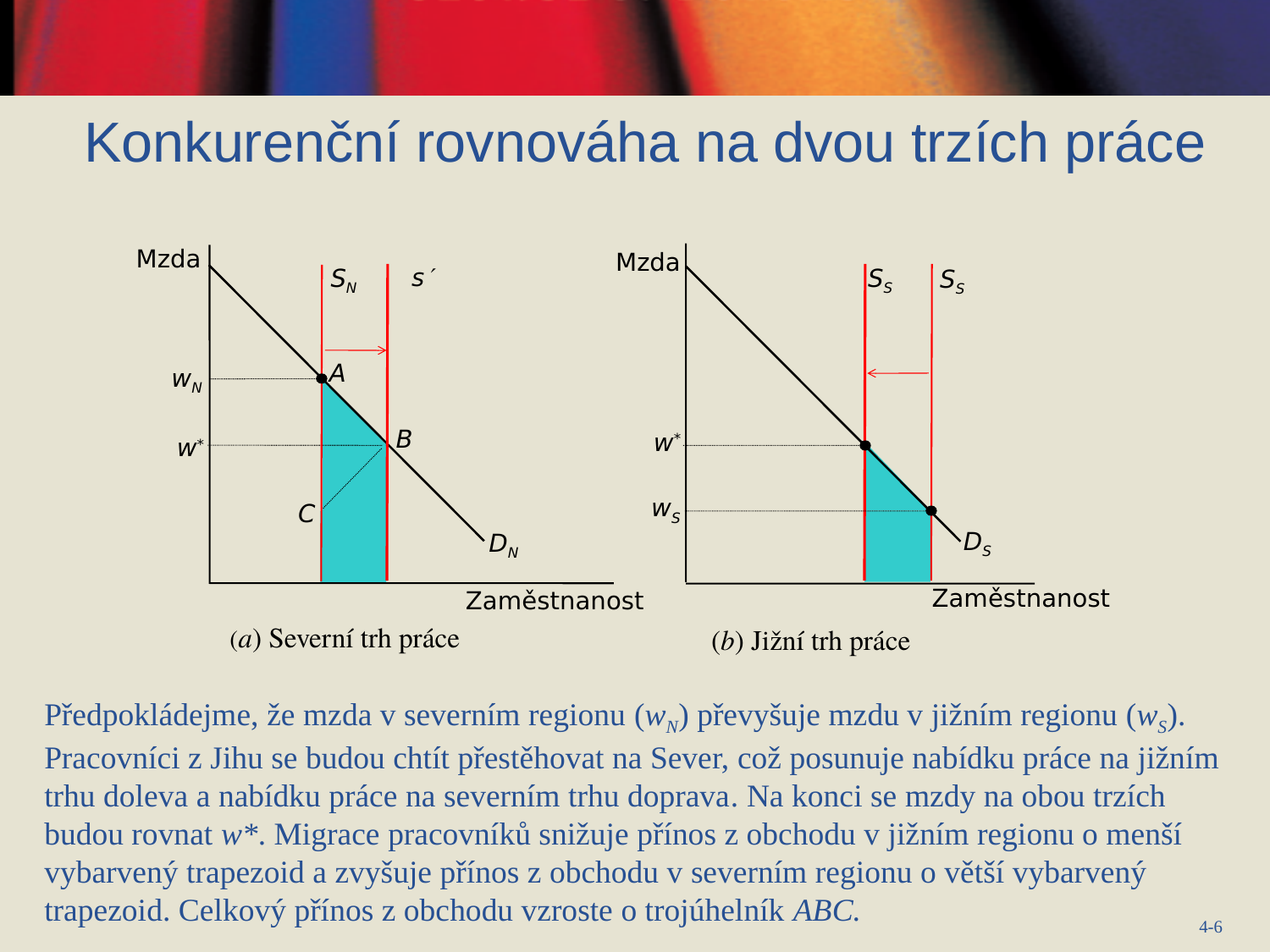

Konkurenční rovnováha na dvou trzích práce
Mzda

s′
SN

A
wN

B
w*

C
DN

Zaměstnanost
(a) Severní trh práce

Mzda
SS
SS

w*

wS

DS
Zaměstnanost

(b) Jižní trh práce

Předpokládejme, že mzda v severním regionu (wN) převyšuje mzdu v jižním regionu (wS). Pracovníci z Jihu se budou chtít přestěhovat na Sever, což posunuje nabídku práce na jižním trhu doleva a nabídku práce na severním trhu doprava. Na konci se mzdy na obou trzích budou rovnat w*. Migrace pracovníků snižuje přínos z obchodu v jižním regionu o menší vybarvený trapezoid a zvyšuje přínos z obchodu v severním regionu o větší vybarvený trapezoid. Celkový přínos z obchodu vzroste o trojúhelník ABC.